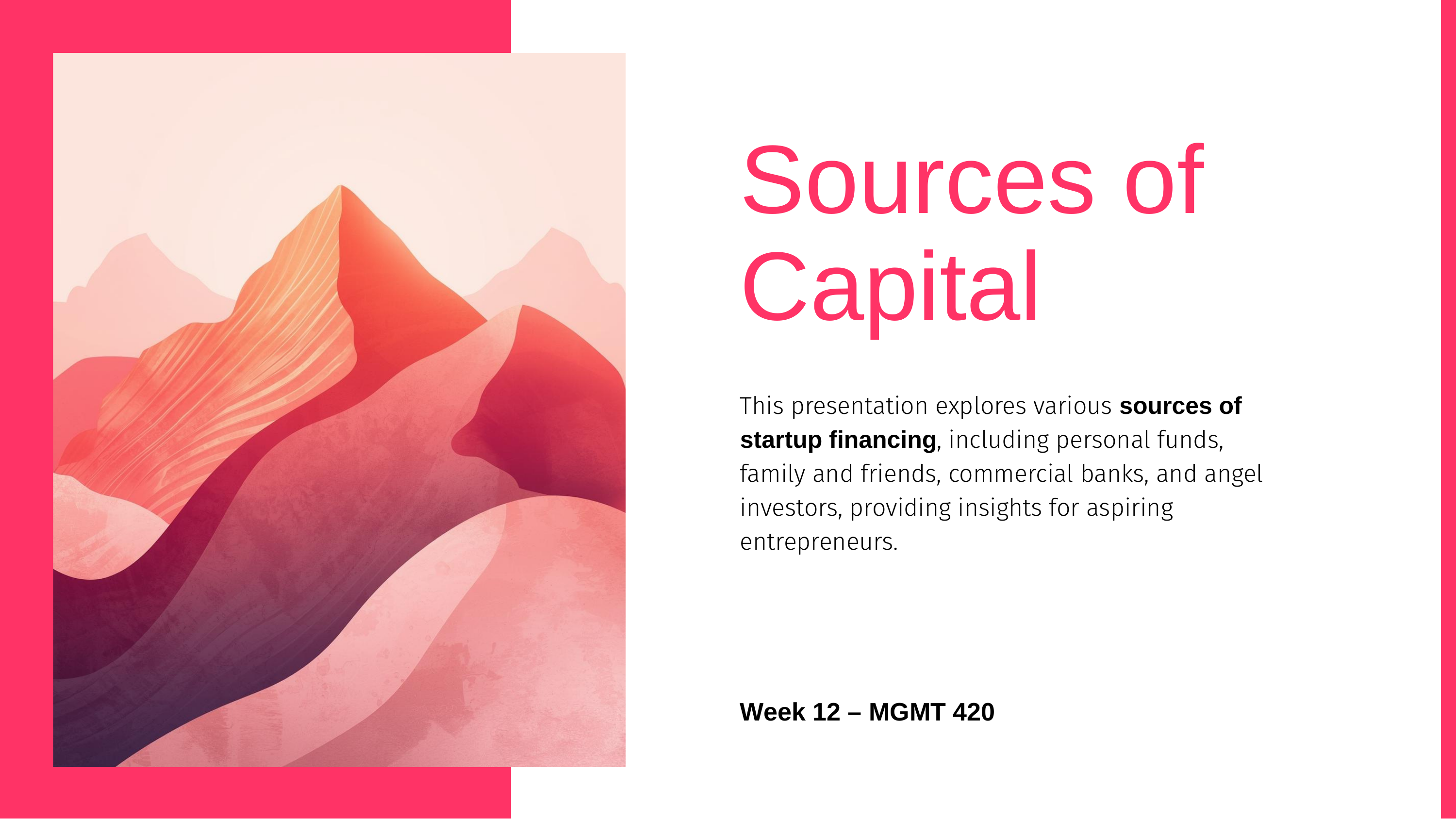

Sources of Capital
This presentation explores various sources of startup financing, including personal funds, family and friends, commercial banks, and angel investors, providing insights for aspiring entrepreneurs.
Week 12 – MGMT 420